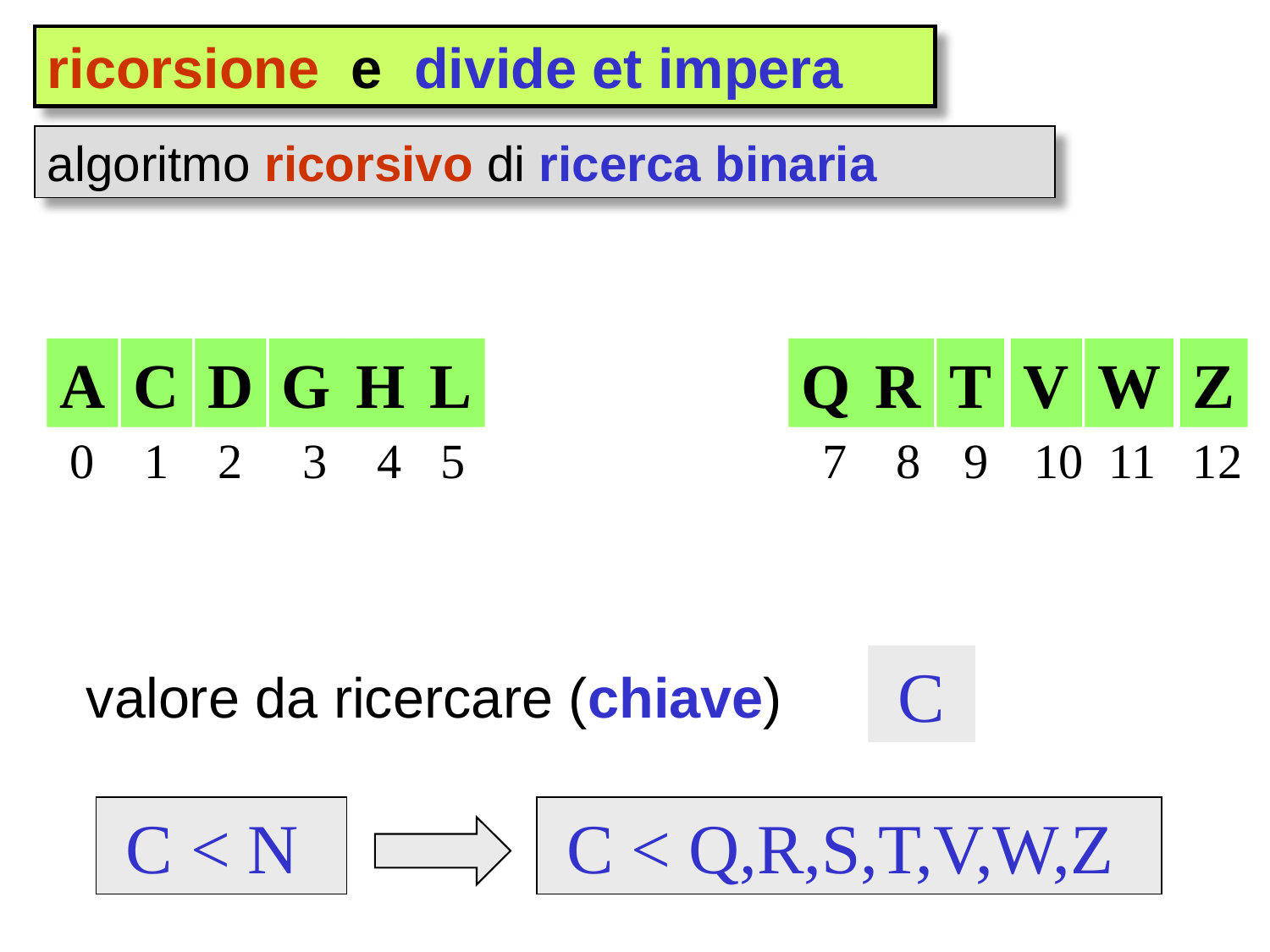

ricorsione  e  divide et impera
algoritmo ricorsivo di ricerca binaria
A
C
D
G
H
L
0
1
2
3
4
5
Q
R
T
V
W
Z
7
8
  9
10
11
12
 C
valore da ricercare (chiave)
 C < N
 C < Q,R,S,T,V,W,Z